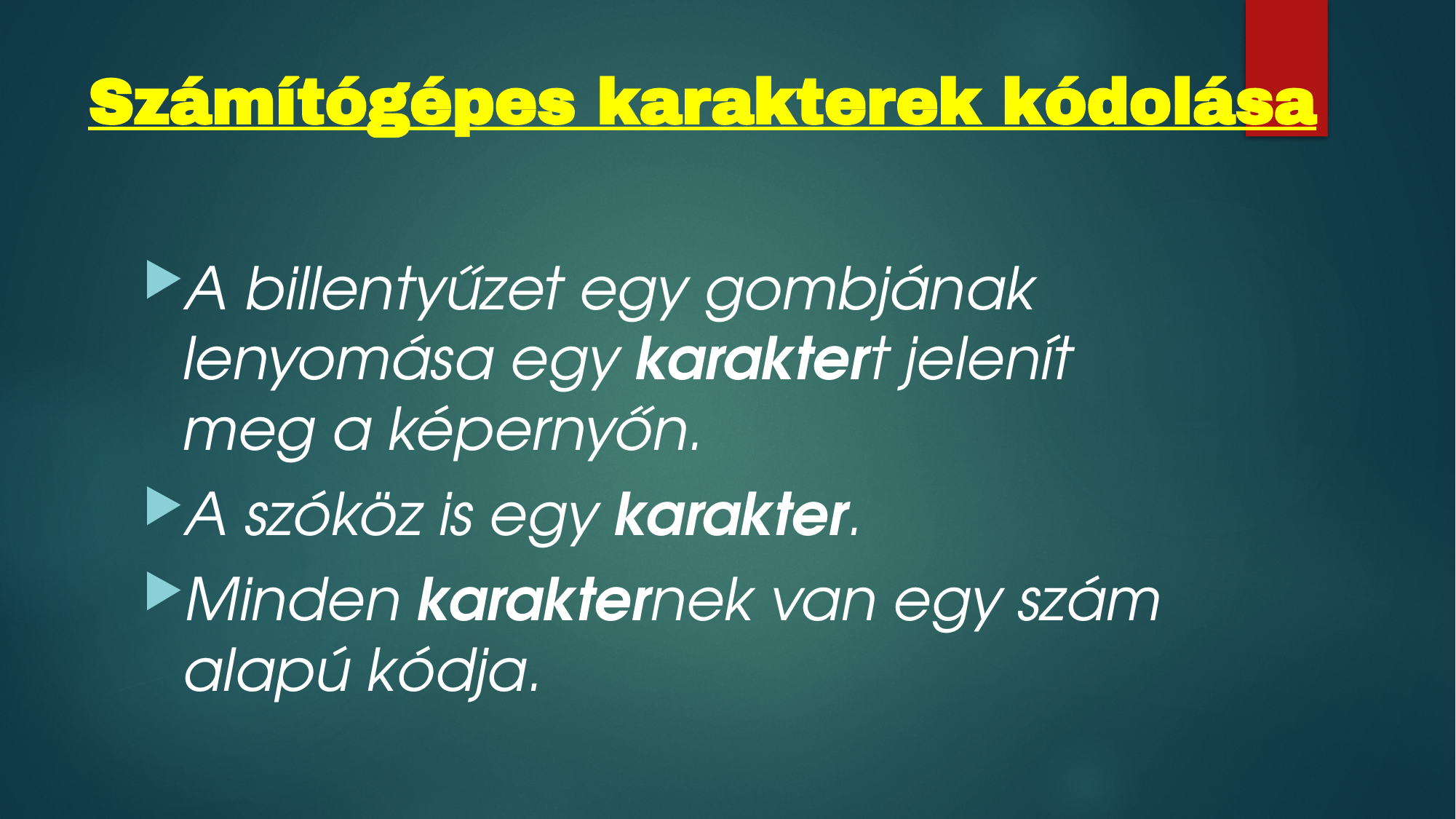

# Számítógépes karakterek kódolása
A billentyűzet egy gombjának lenyomása egy karaktert jelenít meg a képernyőn.
A szóköz is egy karakter.
Minden karakternek van egy szám alapú kódja.